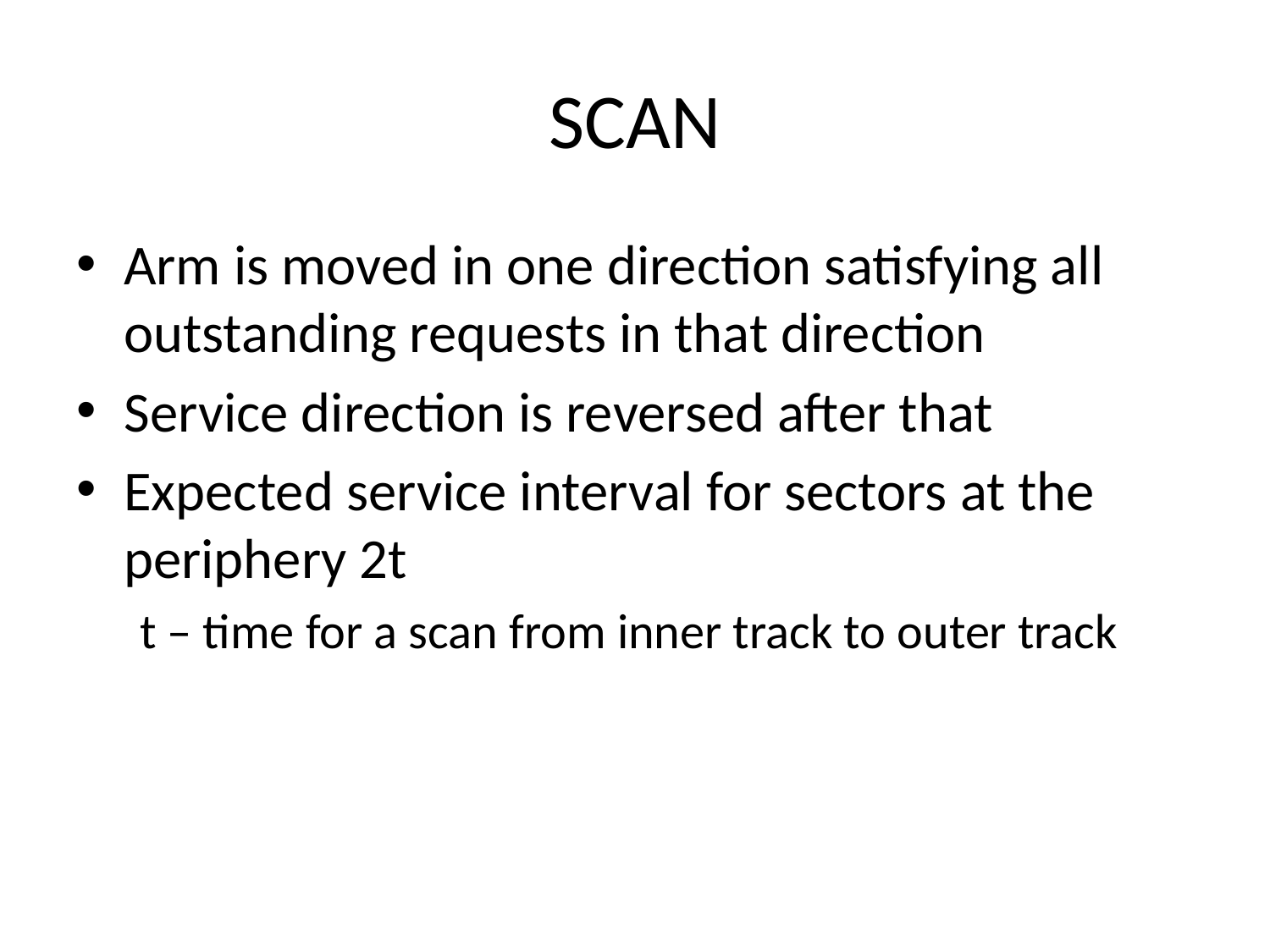

# SCAN
Arm is moved in one direction satisfying all outstanding requests in that direction
Service direction is reversed after that
Expected service interval for sectors at the periphery 2t
t – time for a scan from inner track to outer track